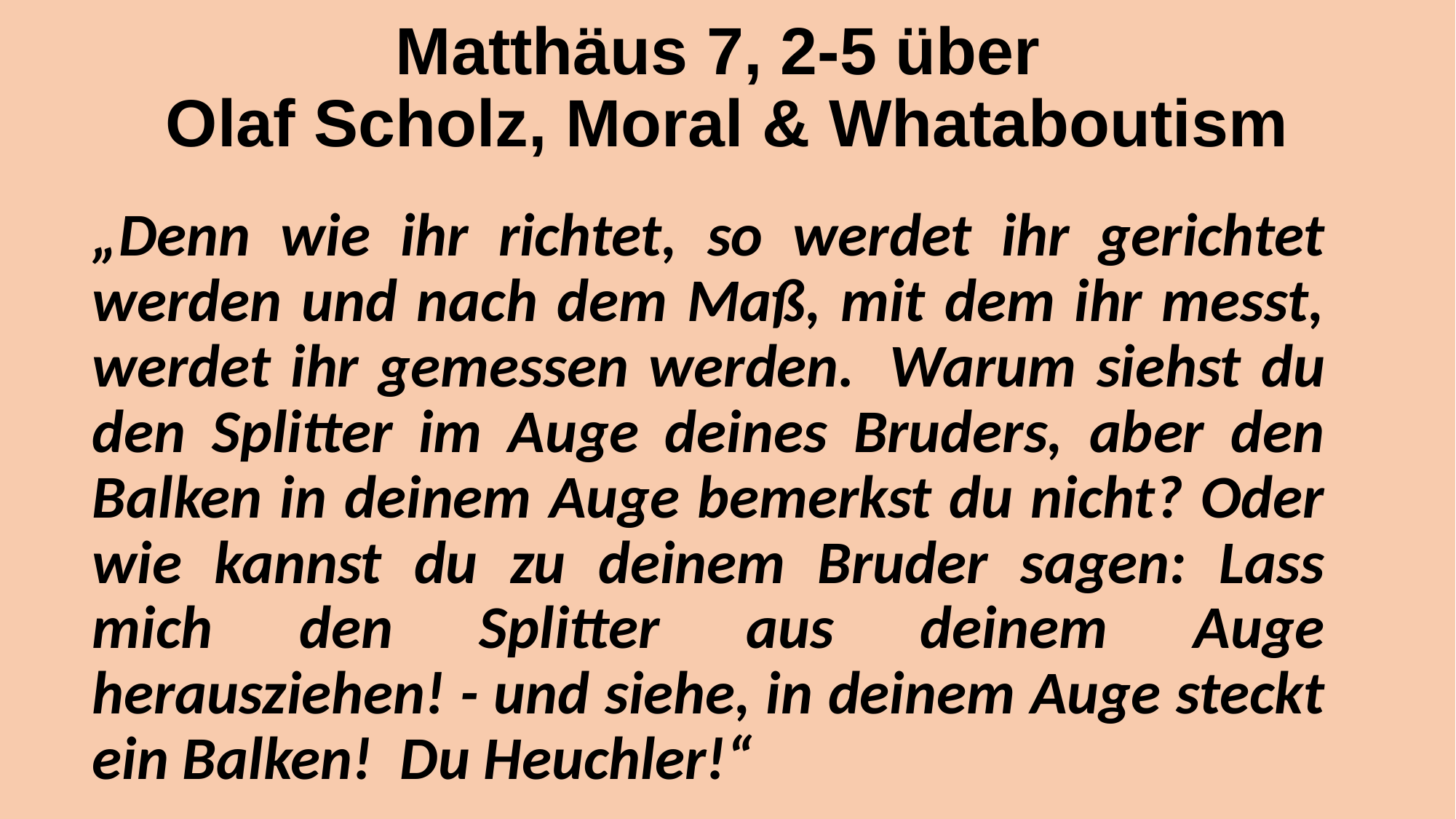

# Matthäus 7, 2-5 über Olaf Scholz, Moral & Whataboutism
„Denn wie ihr richtet, so werdet ihr gerichtet werden und nach dem Maß, mit dem ihr messt, werdet ihr gemessen werden.  Warum siehst du den Splitter im Auge deines Bruders, aber den Balken in deinem Auge bemerkst du nicht? Oder wie kannst du zu deinem Bruder sagen: Lass mich den Splitter aus deinem Auge herausziehen! - und siehe, in deinem Auge steckt ein Balken!  Du Heuchler!“